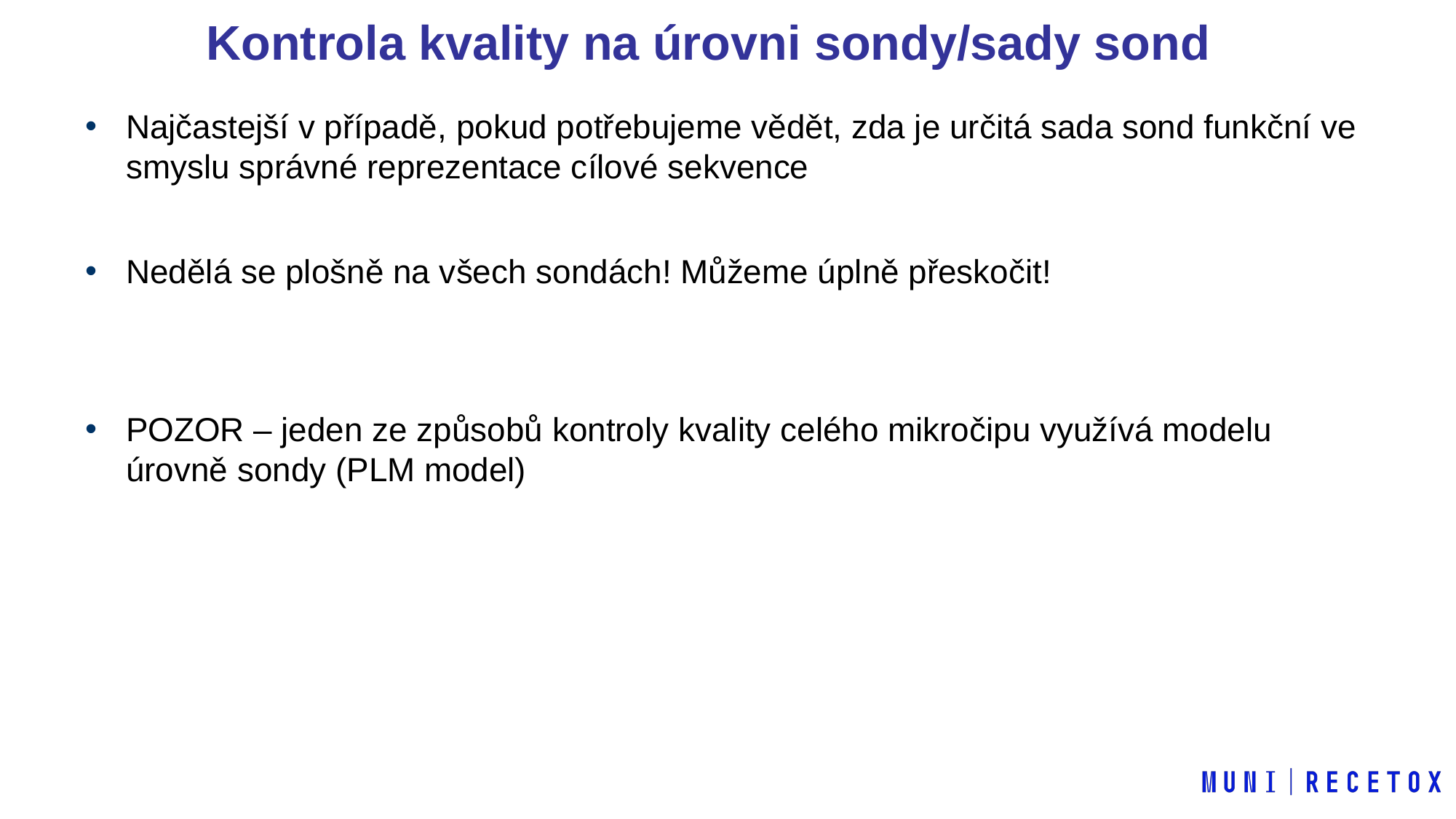

Kontrola kvality na úrovni sondy/sady sond
Najčastejší v případě, pokud potřebujeme vědět, zda je určitá sada sond funkční ve smyslu správné reprezentace cílové sekvence

Nedělá se plošně na všech sondách! Můžeme úplně přeskočit!

POZOR – jeden ze způsobů kontroly kvality celého mikročipu využívá modelu úrovně sondy (PLM model)